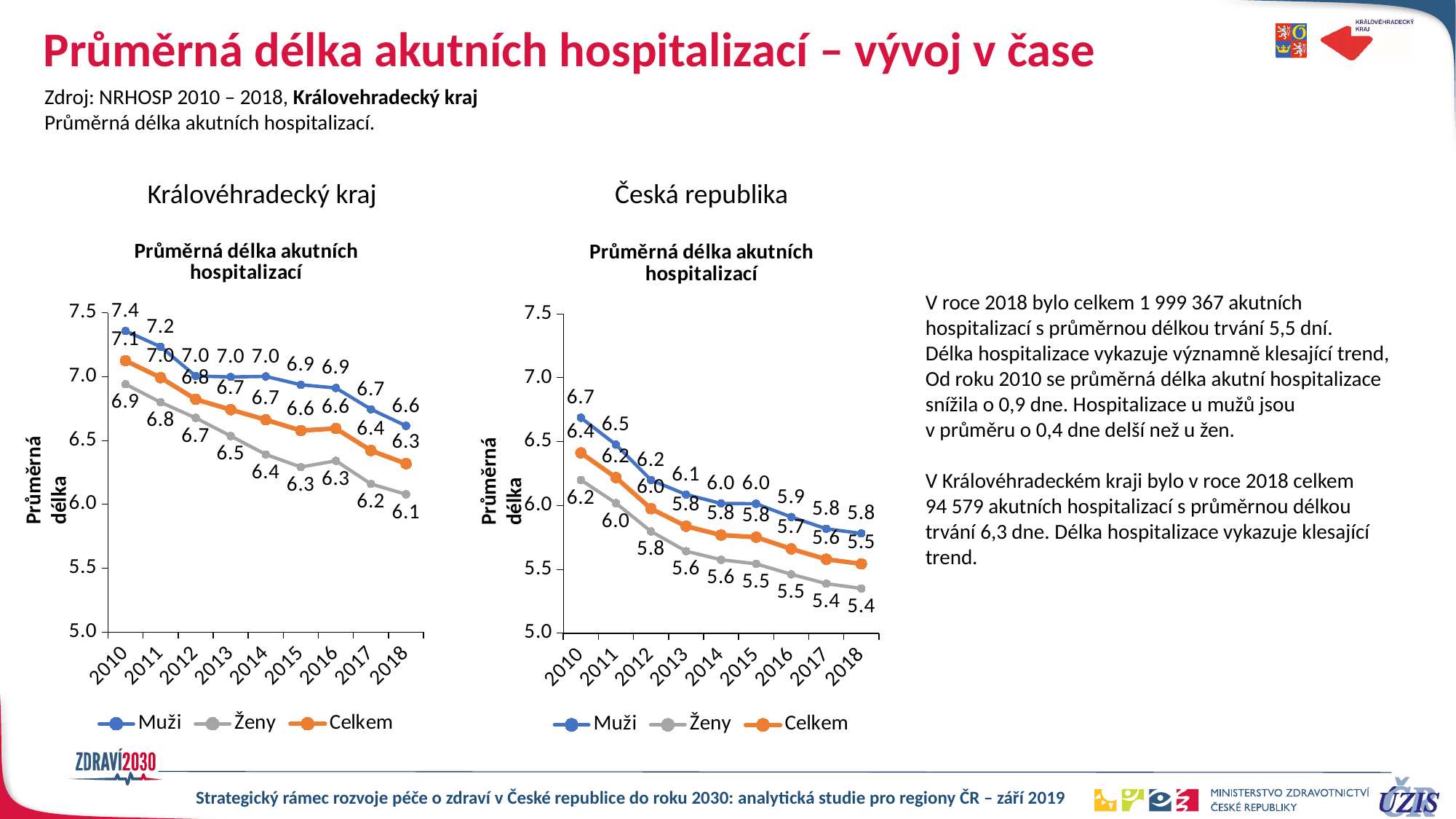

# Průměrná délka akutních hospitalizací – vývoj v čase
Zdroj: NRHOSP 2010 – 2018, Královehradecký kraj
Průměrná délka akutních hospitalizací.
Královéhradecký kraj
Česká republika

### Chart: Průměrná délka akutních hospitalizací

| Category | Muži | Ženy | Celkem |
|---|---|---|---|
| 2010 | 7.358292065588186 | 6.941570881226097 | 7.125326776742208 |
| 2011 | 7.234212611796716 | 6.799804067415304 | 6.992560527507863 |
| 2012 | 7.005041142960465 | 6.677380952380966 | 6.82279585858182 |
| 2013 | 6.997967571473777 | 6.535806510274616 | 6.741923785923684 |
| 2014 | 7.0024802705749565 | 6.391330262801407 | 6.662970130247817 |
| 2015 | 6.9368062251923 | 6.2931423860051225 | 6.57878380397431 |
| 2016 | 6.91182101257067 | 6.341662239645334 | 6.594133502133778 |
| 2017 | 6.744989909419424 | 6.160122512650804 | 6.4219224425042665 |
| 2018 | 6.615542598144504 | 6.078919146654398 | 6.319267490669149 |

### Chart: Průměrná délka akutních hospitalizací

| Category | Muži | Ženy | Celkem |
|---|---|---|---|
| 2010 | 6.687034177727676 | 6.200082775234107 | 6.412153948524105 |
| 2011 | 6.476614824723684 | 6.018339230755142 | 6.2187586993937005 |
| 2012 | 6.199366695573285 | 5.796951699738284 | 5.975106137096225 |
| 2013 | 6.085991363399533 | 5.6424954257063815 | 5.837835332172149 |
| 2014 | 6.015800913082435 | 5.575133565551846 | 5.768586317599253 |
| 2015 | 6.013644651008298 | 5.54341114982595 | 5.751834285395882 |
| 2016 | 5.909958580351509 | 5.461470883754245 | 5.660073203896302 |
| 2017 | 5.817725735695781 | 5.388031032838786 | 5.578885989085289 |
| 2018 | 5.781197946479971 | 5.350732315222662 | 5.542897827162439 |
V roce 2018 bylo celkem 1 999 367 akutních
hospitalizací s průměrnou délkou trvání 5,5 dní.
Délka hospitalizace vykazuje významně klesající trend,
Od roku 2010 se průměrná délka akutní hospitalizace
snížila o 0,9 dne. Hospitalizace u mužů jsou
v průměru o 0,4 dne delší než u žen.

V Královéhradeckém kraji bylo v roce 2018 celkem
94 579 akutních hospitalizací s průměrnou délkou
trvání 6,3 dne. Délka hospitalizace vykazuje klesající trend.

Průměrná délka
Průměrná délka